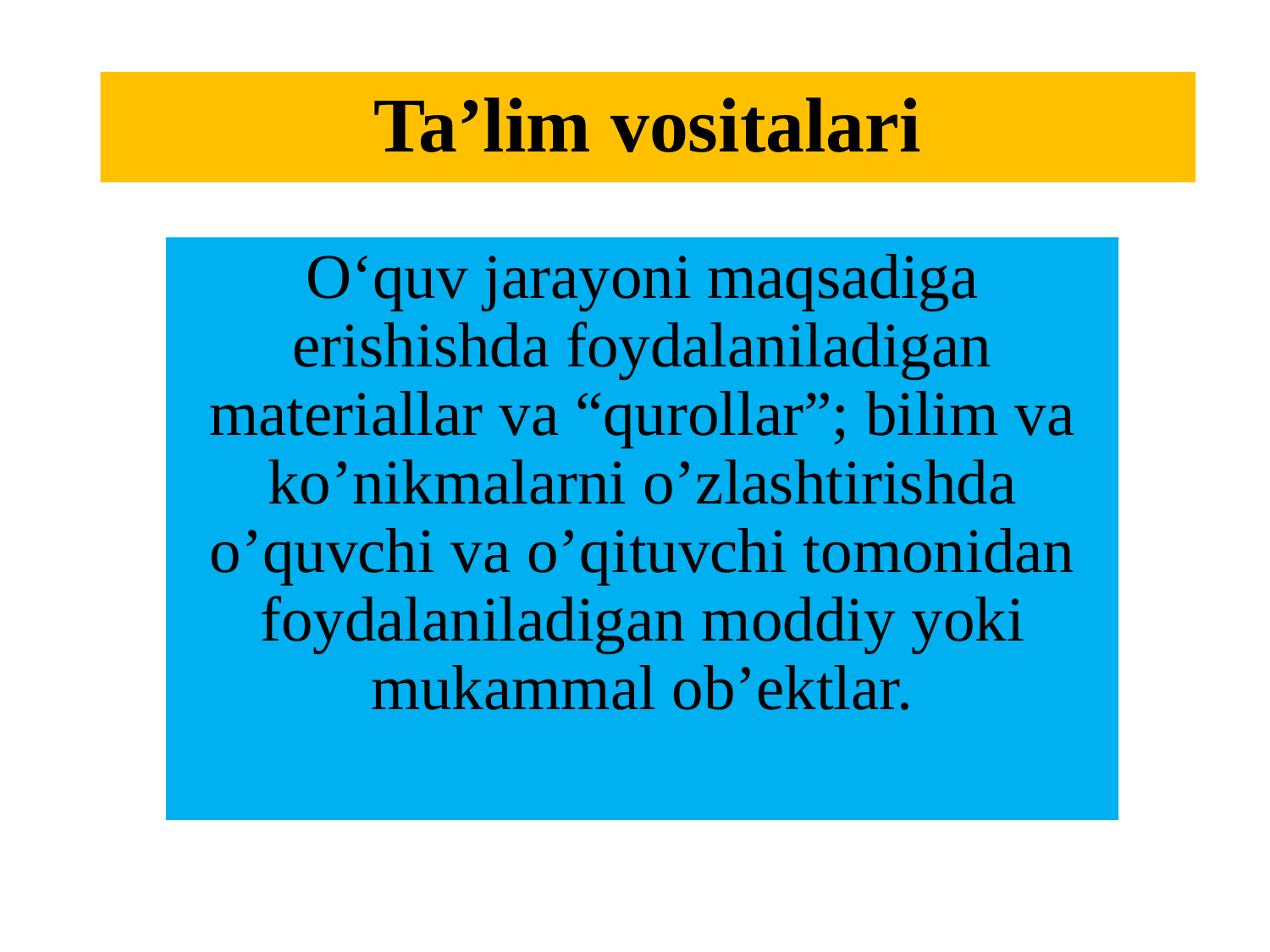

# Ta’lim vositalari
O‘quv jarayoni maqsadiga erishishda foydalaniladigan materiallar va “qurollar”; bilim va koʼnikmalarni oʼzlashtirishda oʼquvchi va oʼqituvchi tomonidan foydalaniladigan moddiy yoki mukammal obʼektlar.